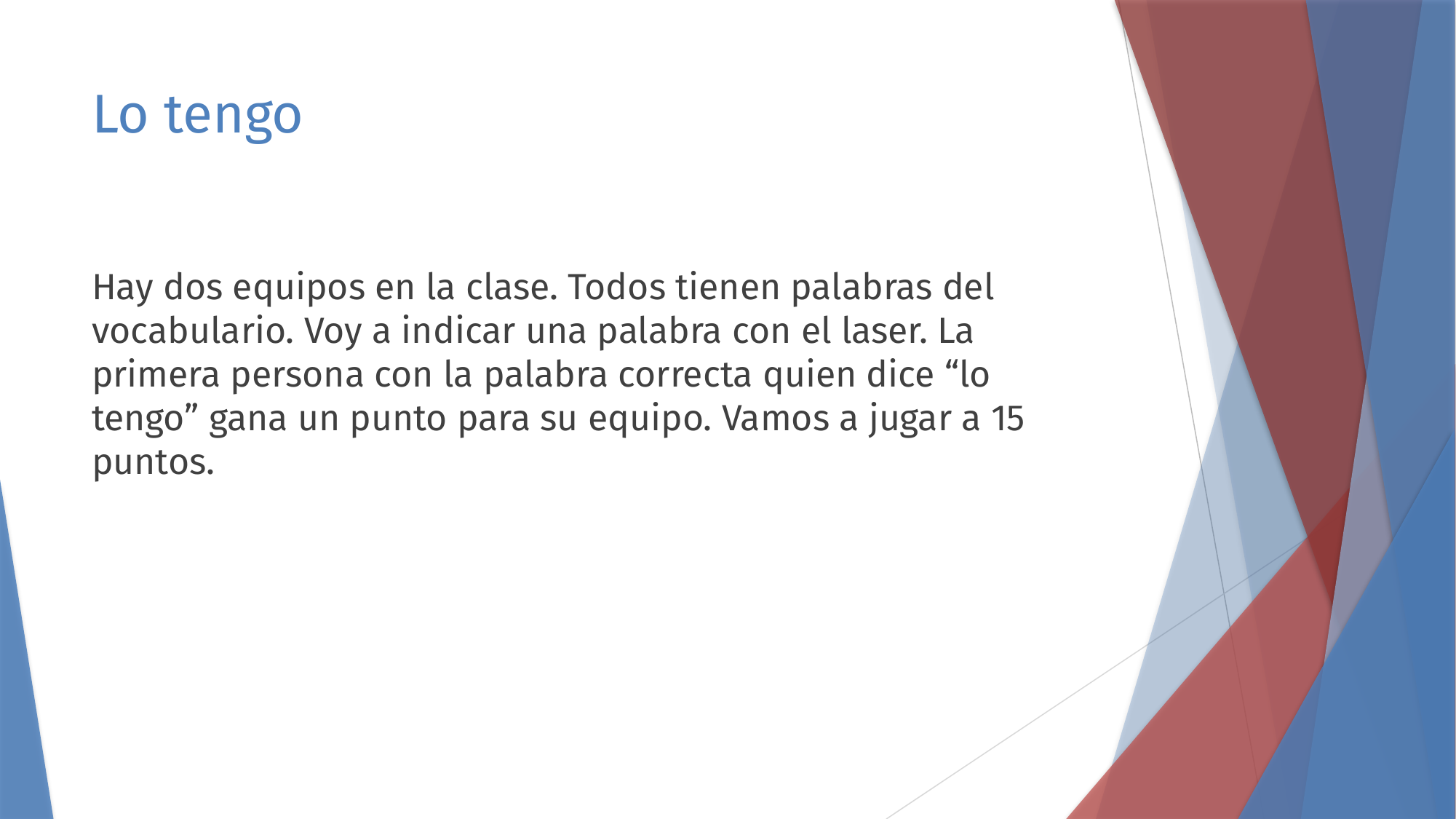

# Lo tengo
Hay dos equipos en la clase. Todos tienen palabras del vocabulario. Voy a indicar una palabra con el laser. La primera persona con la palabra correcta quien dice “lo tengo” gana un punto para su equipo. Vamos a jugar a 15 puntos.